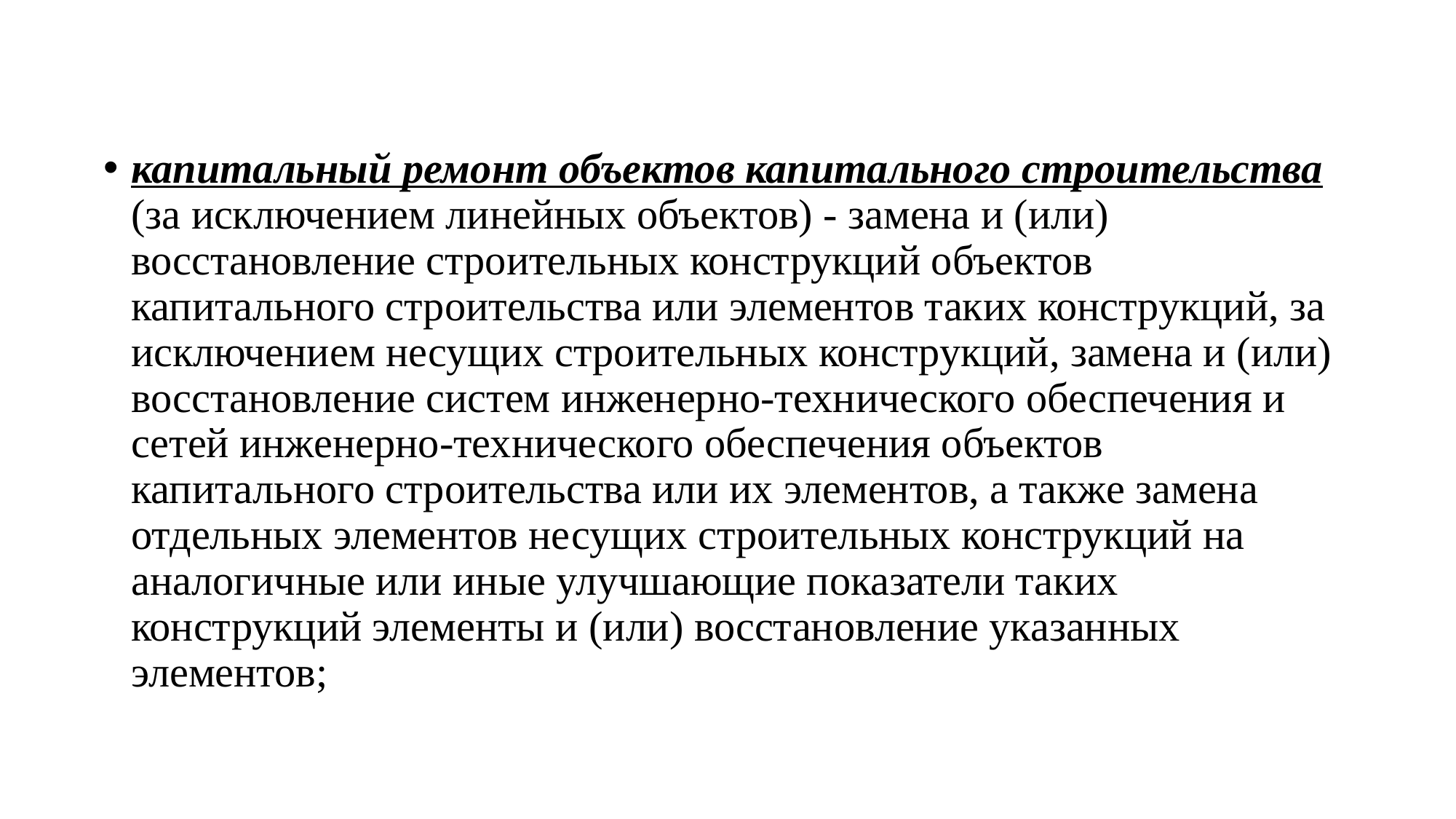

капитальный ремонт объектов капитального строительства (за исключением линейных объектов) - замена и (или) восстановление строительных конструкций объектов капитального строительства или элементов таких конструкций, за исключением несущих строительных конструкций, замена и (или) восстановление систем инженерно-технического обеспечения и сетей инженерно-технического обеспечения объектов капитального строительства или их элементов, а также замена отдельных элементов несущих строительных конструкций на аналогичные или иные улучшающие показатели таких конструкций элементы и (или) восстановление указанных элементов;